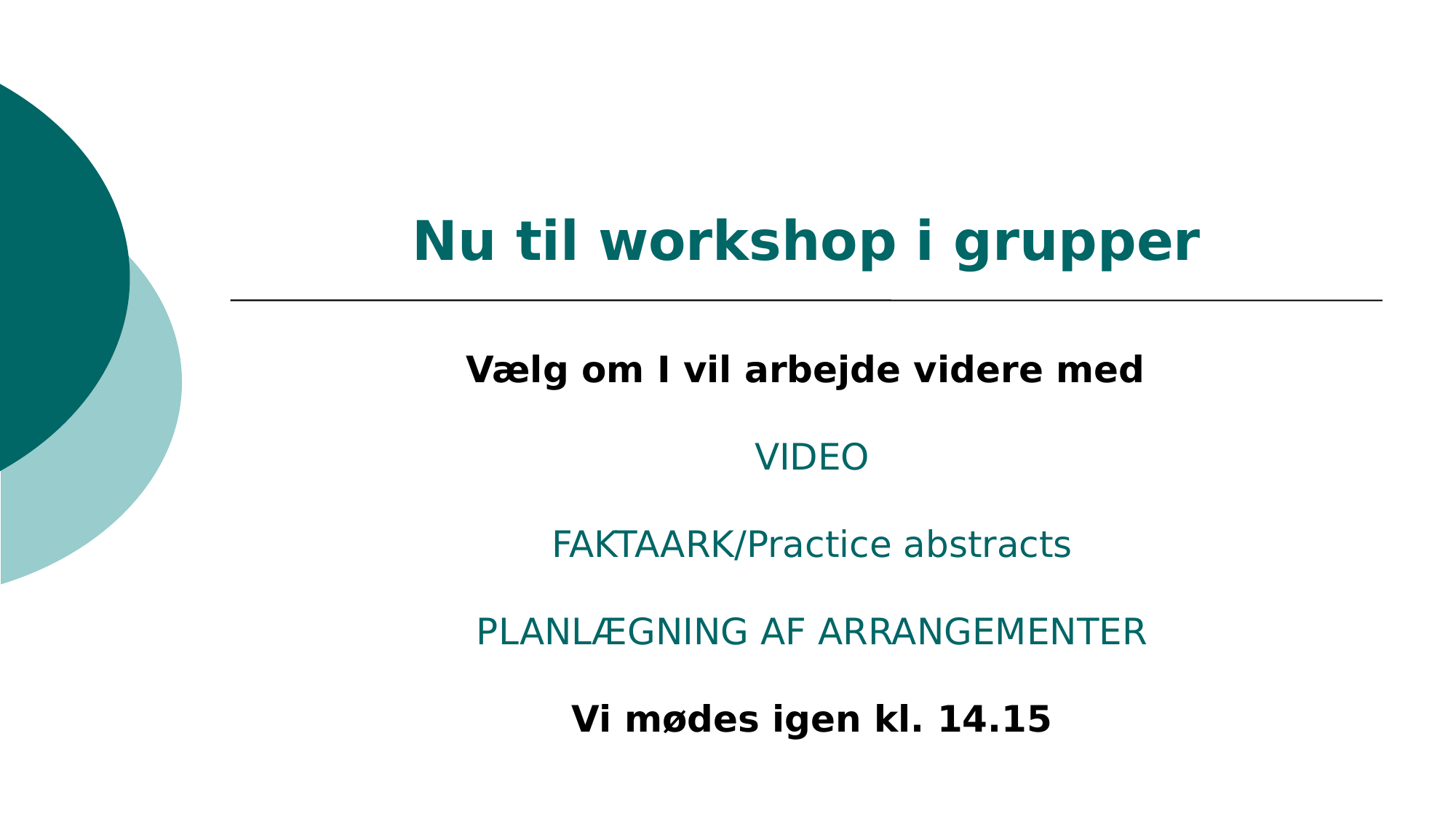

Nu til workshop i grupper
Vælg om I vil arbejde videre med

VIDEO

FAKTAARK/Practice abstracts

PLANLÆGNING AF ARRANGEMENTER

Vi mødes igen kl. 14.15